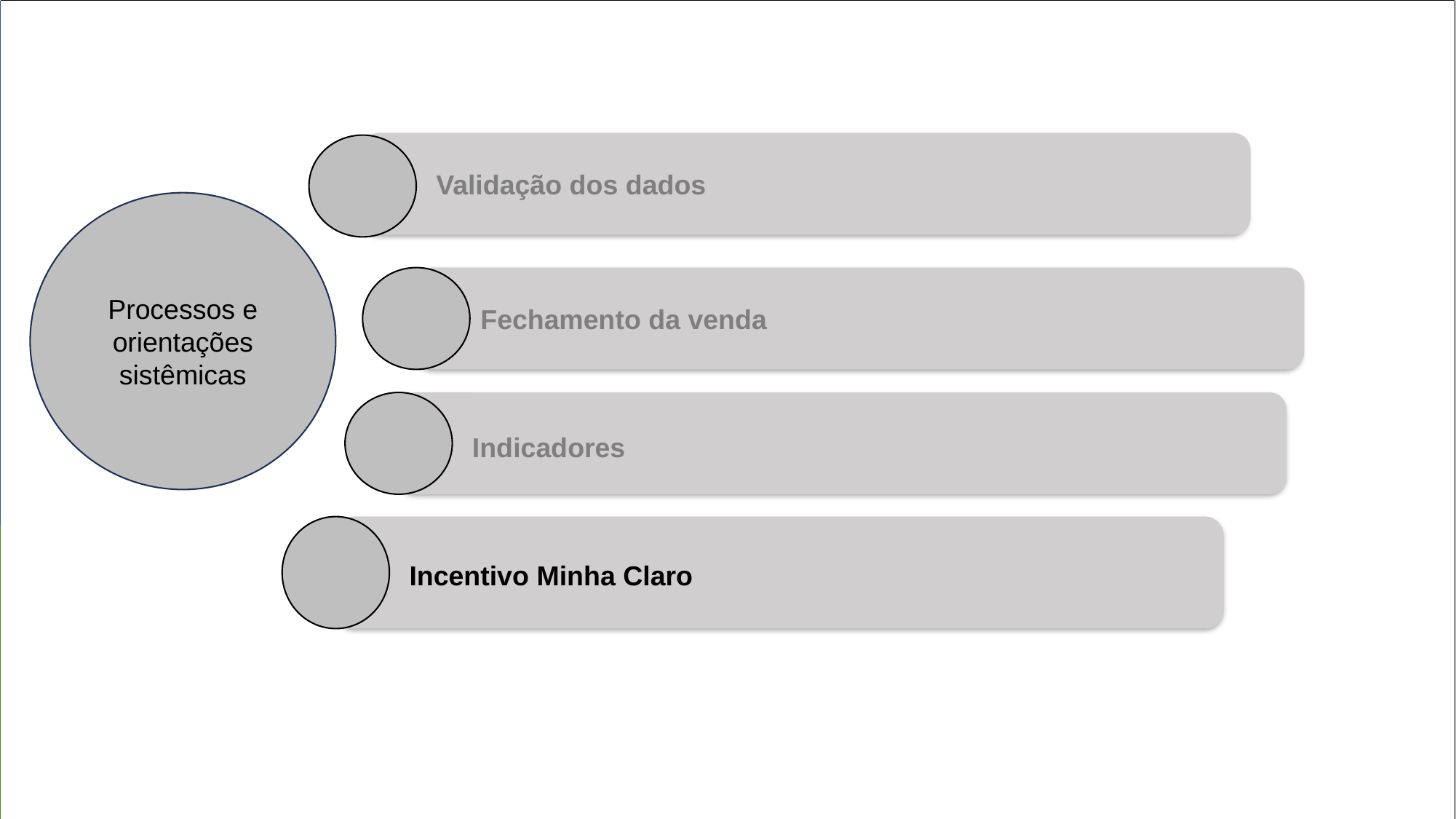

Validação dos dados
Processos e orientações sistêmicas

Fechamento da venda

Indicadores

Incentivo Minha Claro